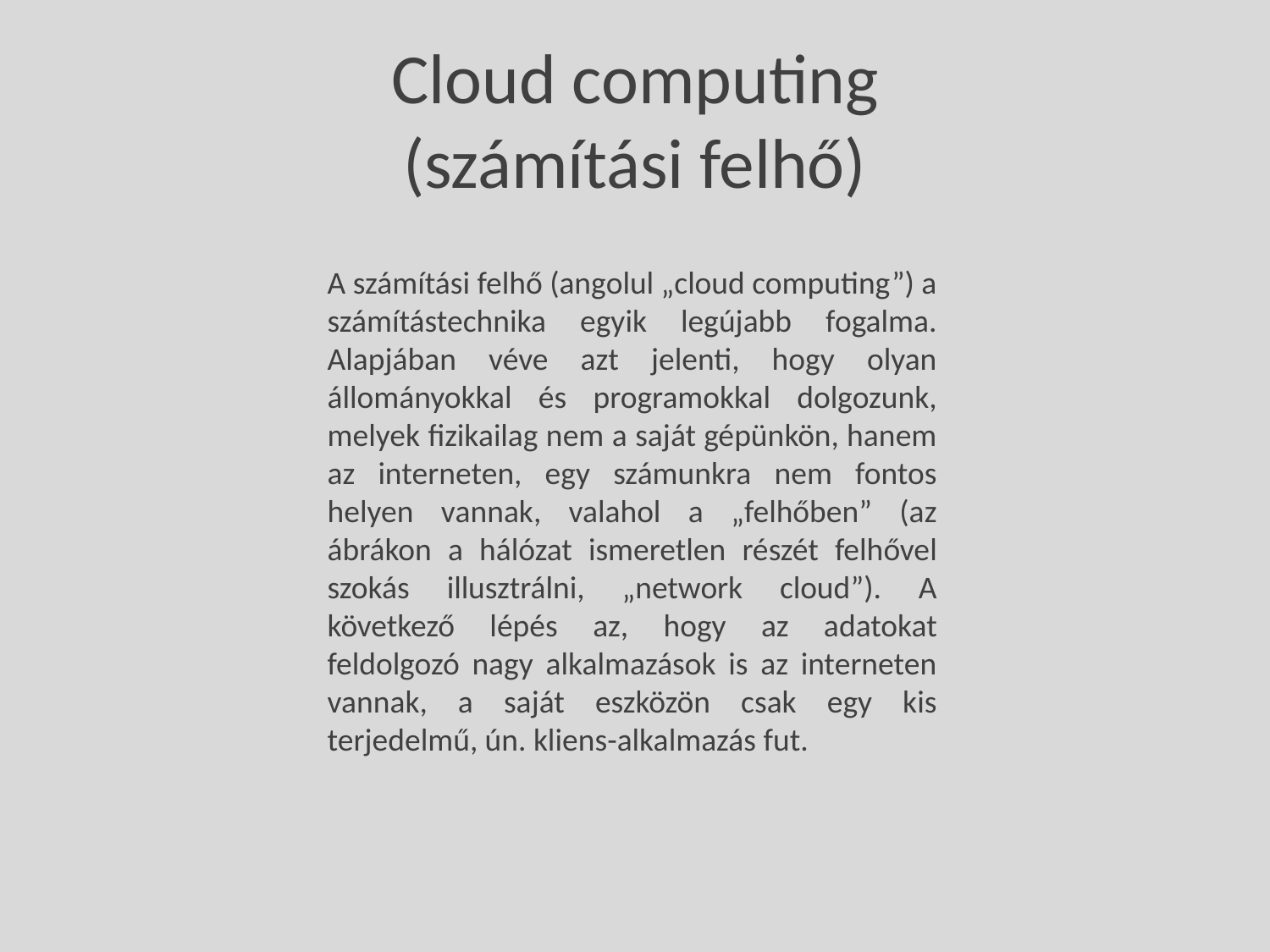

# Cloud computing (számítási felhő)
A számítási felhő (angolul „cloud computing”) a számítástechnika egyik legújabb fogalma. Alapjában véve azt jelenti, hogy olyan állományokkal és programokkal dolgozunk, melyek fizikailag nem a saját gépünkön, hanem az interneten, egy számunkra nem fontos helyen vannak, valahol a „felhőben” (az ábrákon a hálózat ismeretlen részét felhővel szokás illusztrálni, „network cloud”). A következő lépés az, hogy az adatokat feldolgozó nagy alkalmazások is az interneten vannak, a saját eszközön csak egy kis terjedelmű, ún. kliens-alkalmazás fut.